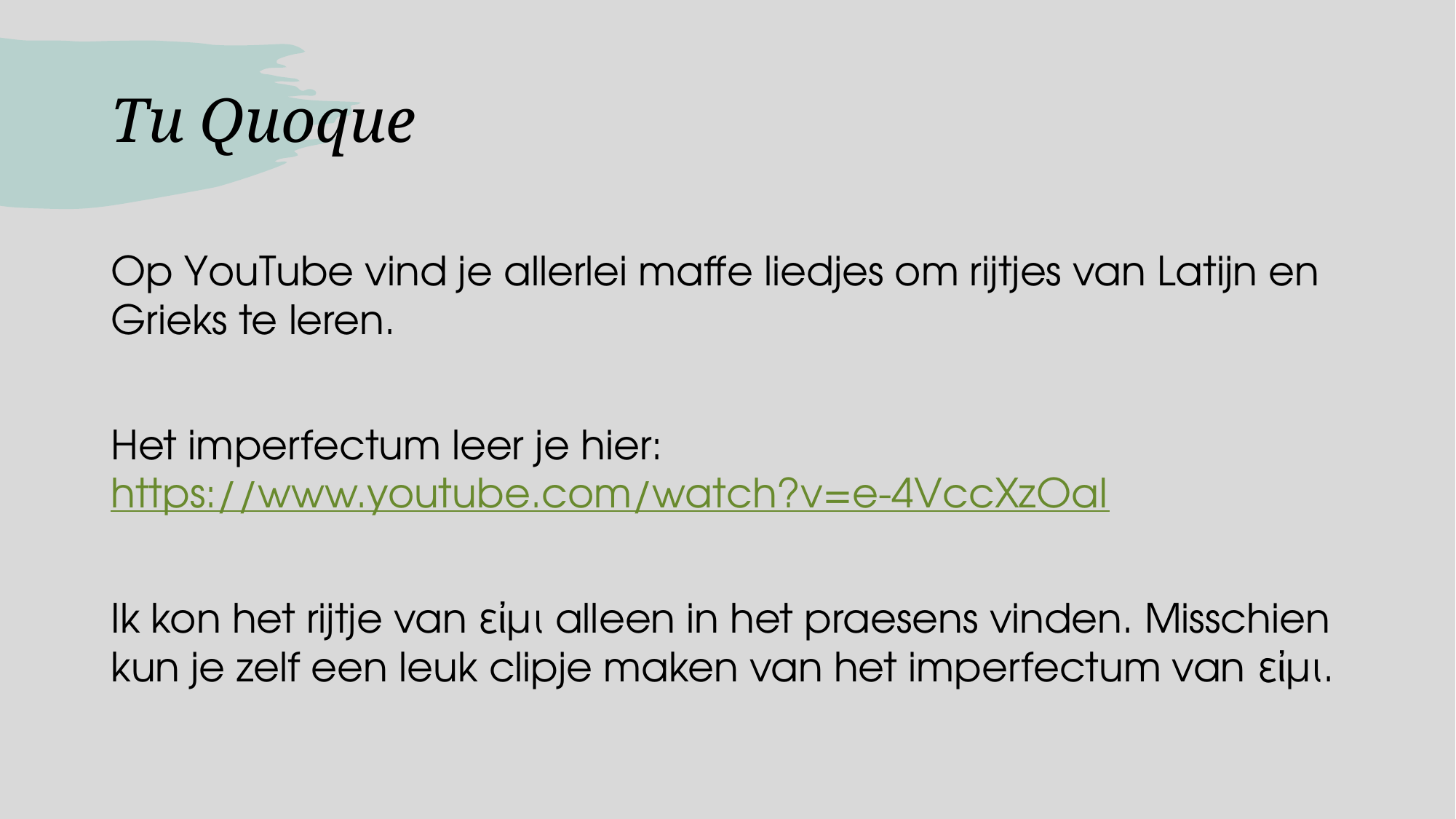

# Tu Quoque
Op ΥouΤube vind je allerlei maffe liedjes om rijtjes van Latijn en Grieks te leren.

Het imperfectum leer je hier: https://www.youtube.com/watch?v=e-4VccXzOaI

Ik kon het rijtje van εἰμι alleen in het praesens vinden. Misschien kun je zelf een leuk clipje maken van het imperfectum van εἰμι.